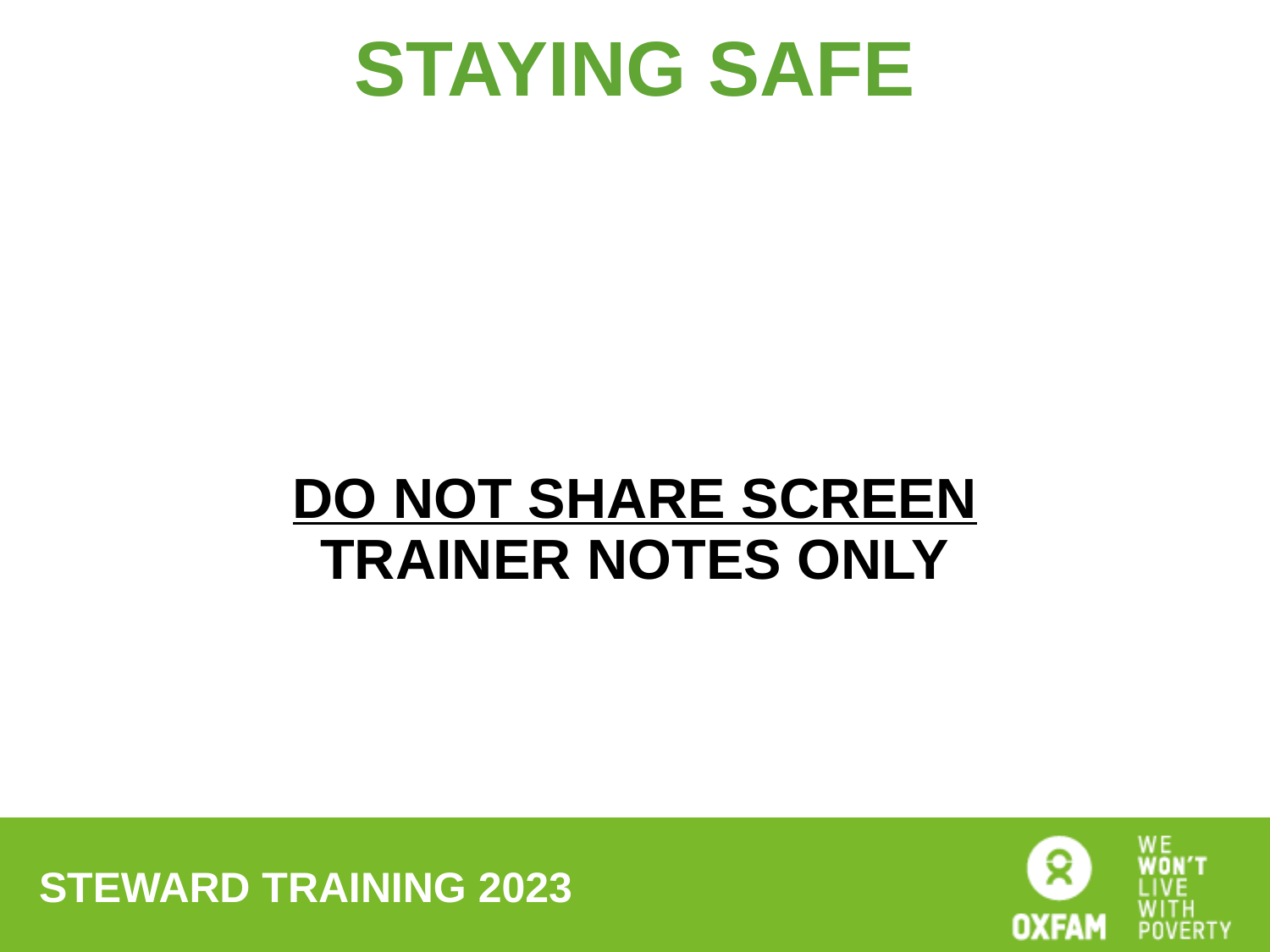

# Staying safe
DO NOT SHARE SCREEN
TRAINER NOTES ONLY